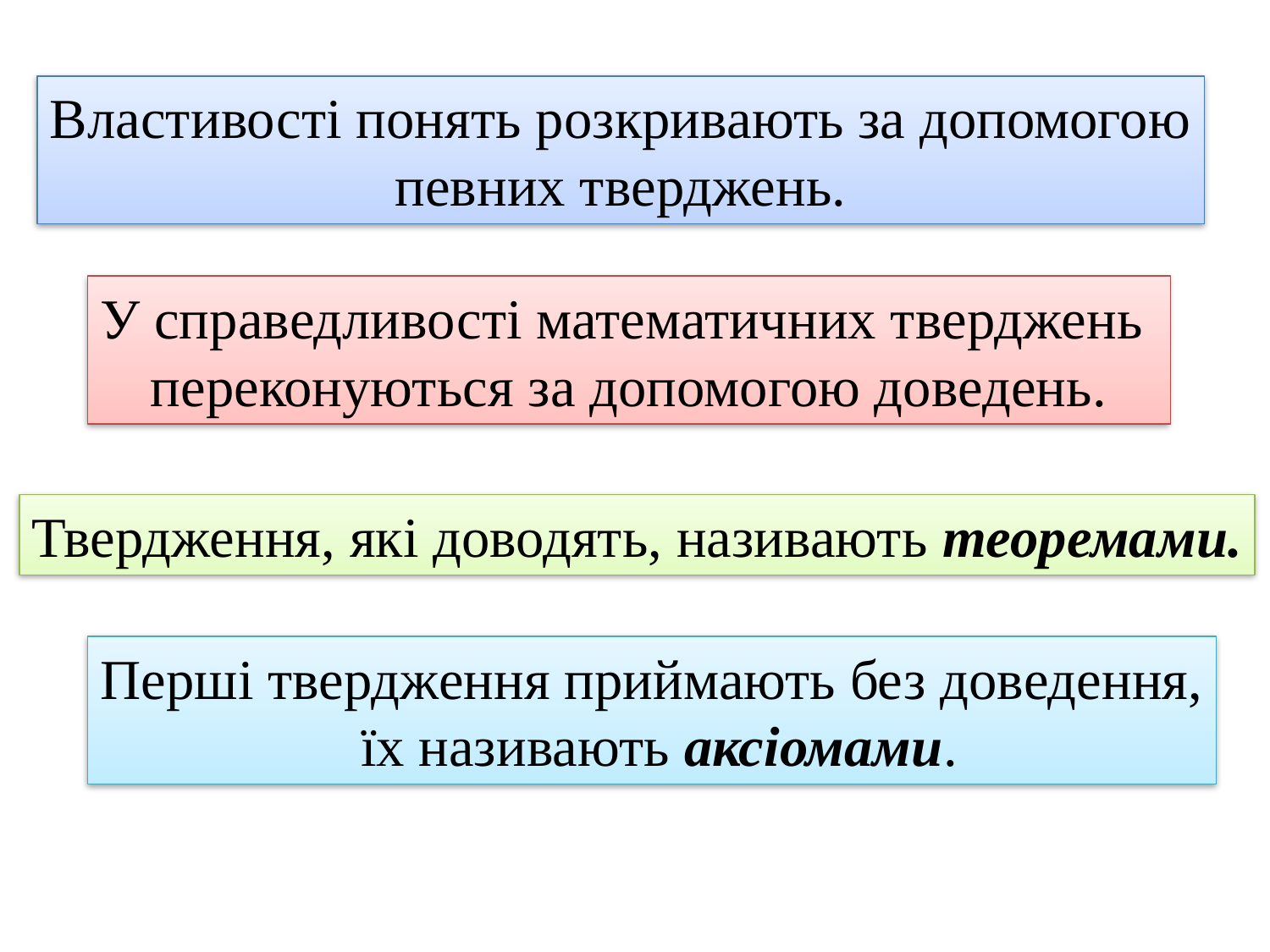

Властивості понять розкривають за допомогою
певних тверджень.
У справедливості математичних тверджень
переконуються за допомогою доведень.
Твердження, які доводять, називають теоремами.
Перші твердження приймають без доведення,
 їх називають аксіомами.